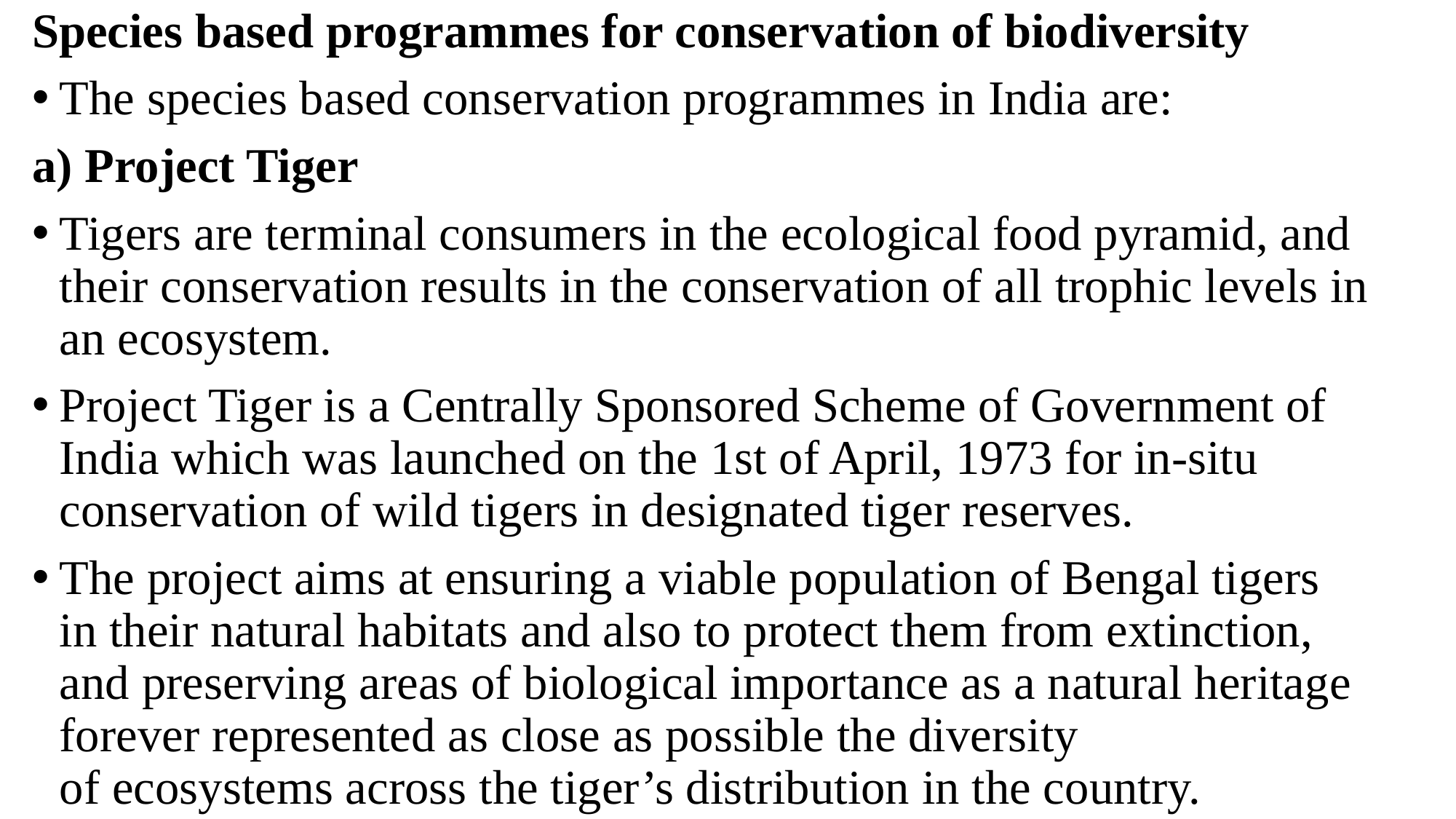

Species based programmes for conservation of biodiversity
The species based conservation programmes in India are:
a) Project Tiger
Tigers are terminal consumers in the ecological food pyramid, and their conservation results in the conservation of all trophic levels in an ecosystem.
Project Tiger is a Centrally Sponsored Scheme of Government of India which was launched on the 1st of April, 1973 for in-situ conservation of wild tigers in designated tiger reserves.
The project aims at ensuring a viable population of Bengal tigers
in their natural habitats and also to protect them from extinction, and preserving areas of biological importance as a natural heritage forever represented as close as possible the diversity of ecosystems across the tiger’s distribution in the country.